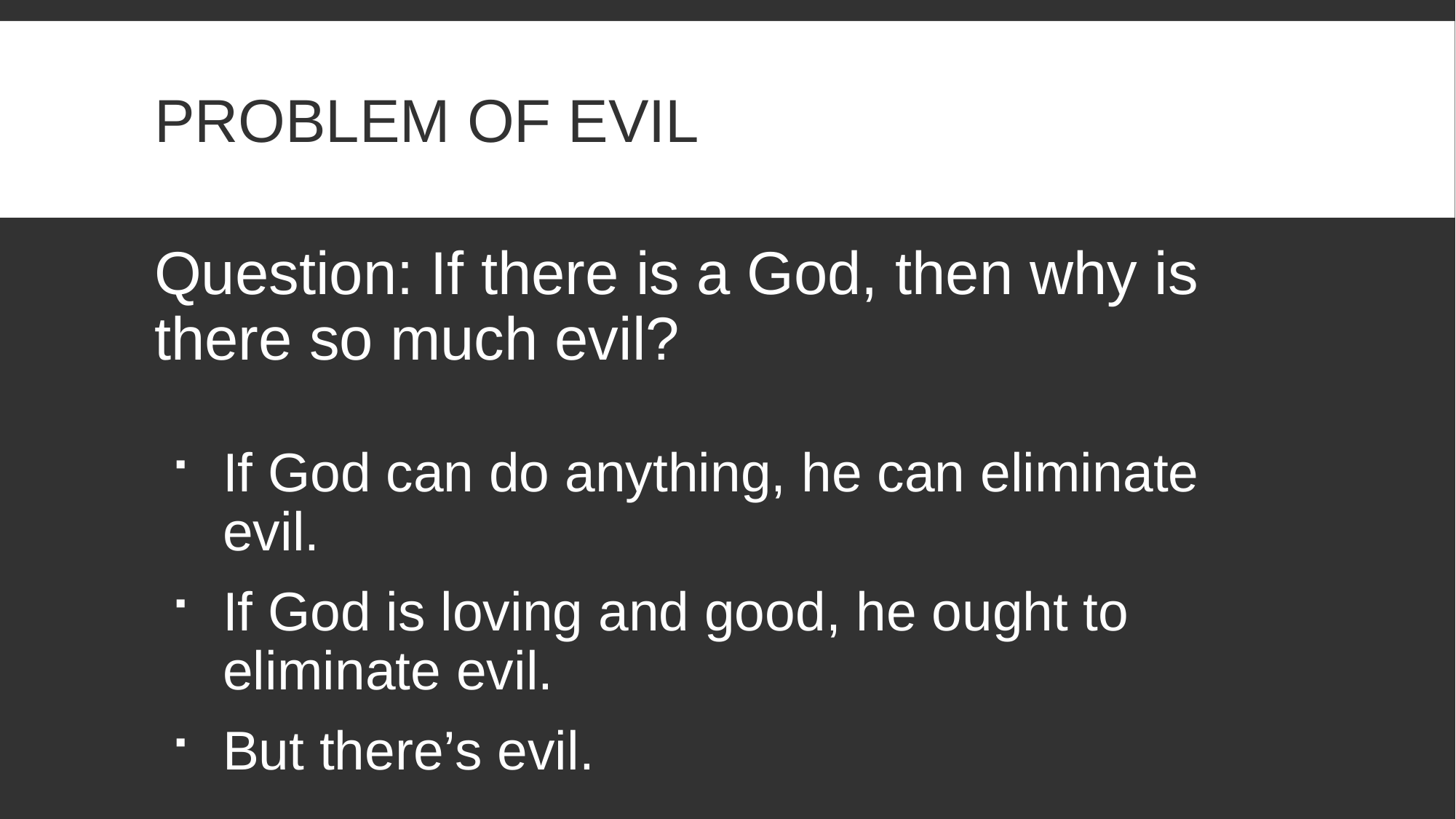

# Problem of Evil
Question: If there is a God, then why is there so much evil?

If God can do anything, he can eliminate evil.
If God is loving and good, he ought to eliminate evil.
But there’s evil.